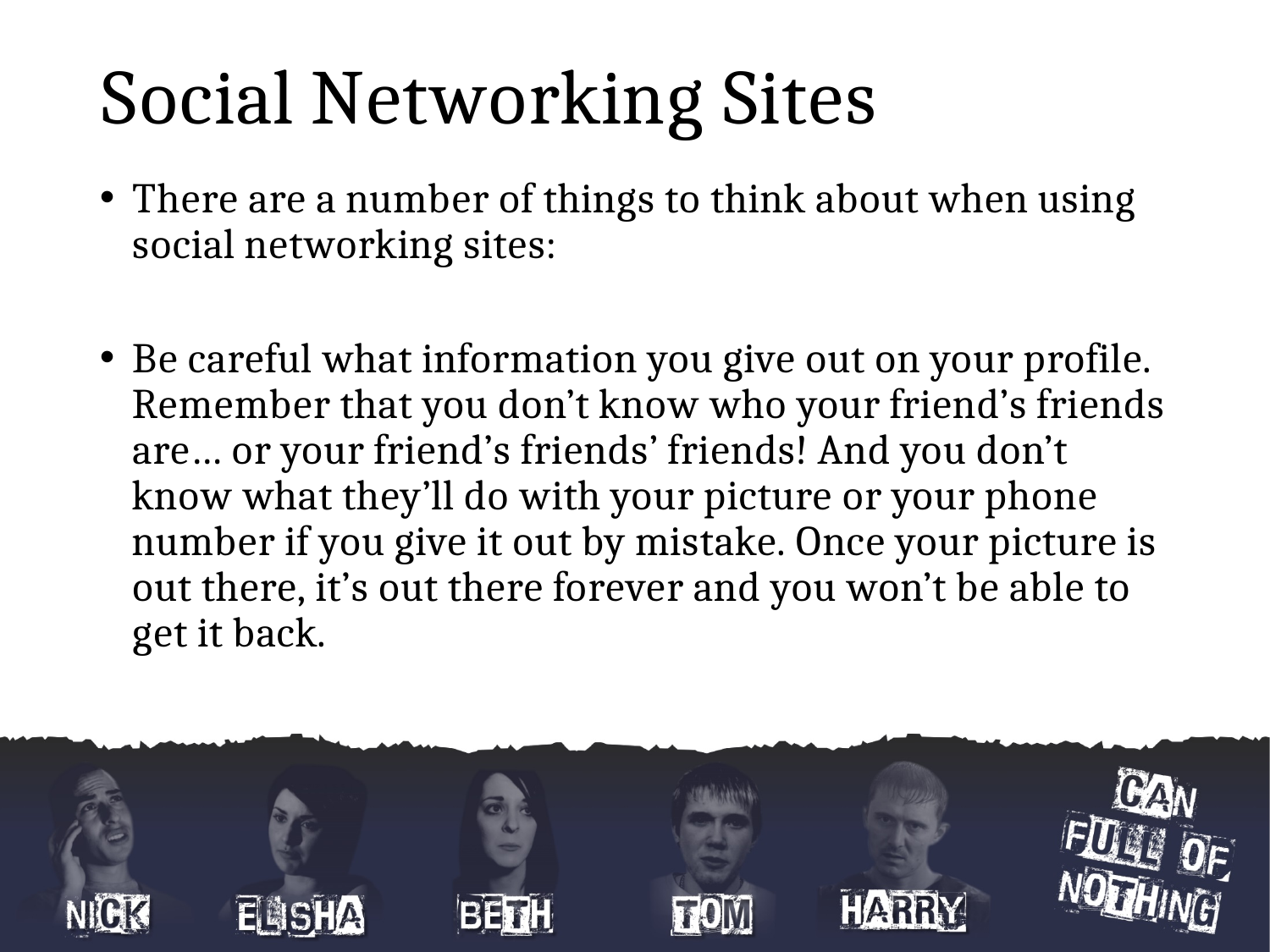

# Social Networking Sites
There are a number of things to think about when using social networking sites:
Be careful what information you give out on your profile. Remember that you don’t know who your friend’s friends are… or your friend’s friends’ friends! And you don’t know what they’ll do with your picture or your phone number if you give it out by mistake. Once your picture is out there, it’s out there forever and you won’t be able to get it back.